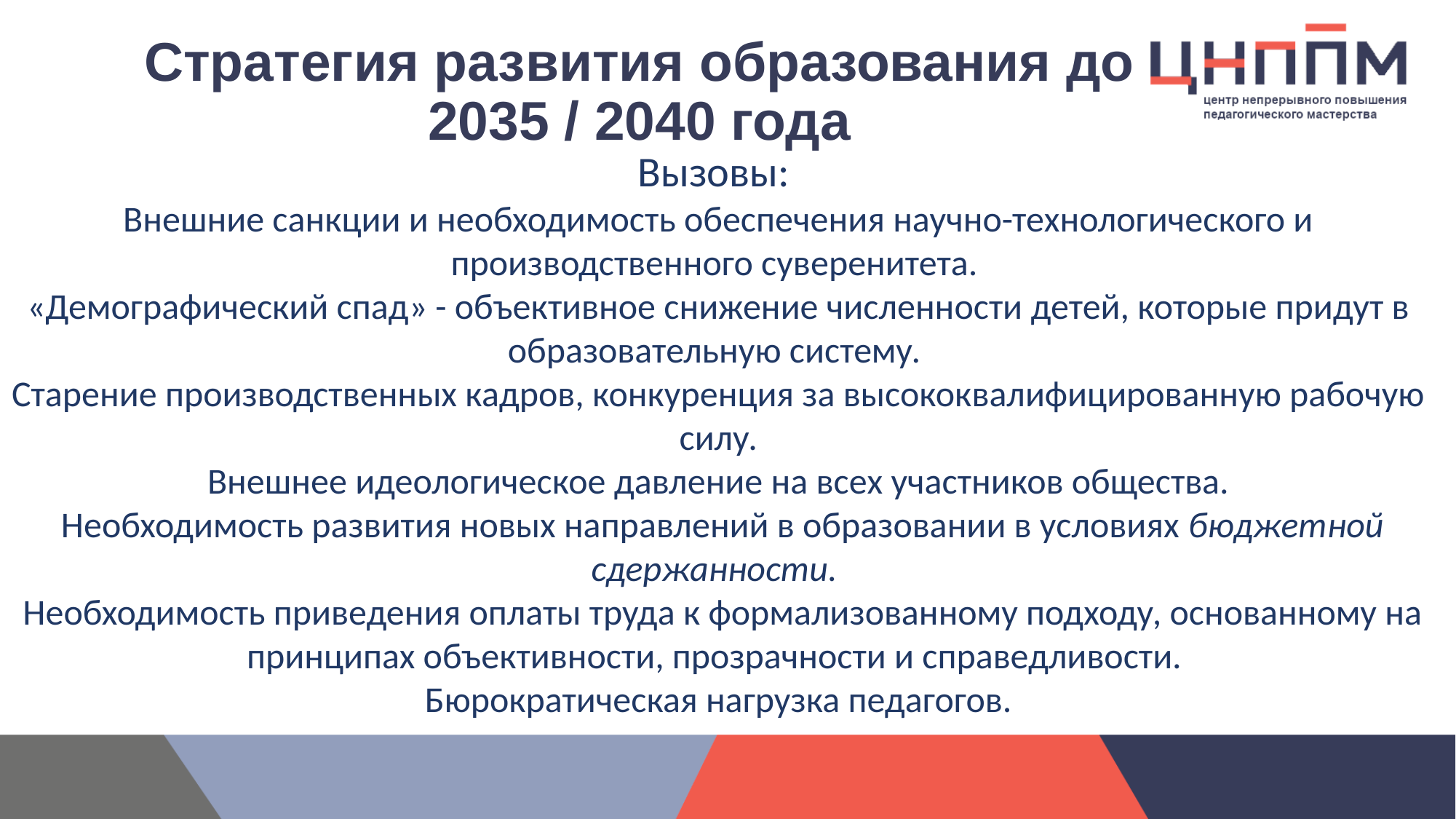

# Стратегия развития образования до 2035 / 2040 года
Вызовы:
Внешние санкции и необходимость обеспечения научно-технологического и производственного суверенитета.
«Демографический спад» - объективное снижение численности детей, которые придут в образовательную систему.
Старение производственных кадров, конкуренция за высококвалифицированную рабочую силу.
Внешнее идеологическое давление на всех участников общества.
 Необходимость развития новых направлений в образовании в условиях бюджетной сдержанности.
 Необходимость приведения оплаты труда к формализованному подходу, основанному на принципах объективности, прозрачности и справедливости.
 Бюрократическая нагрузка педагогов.